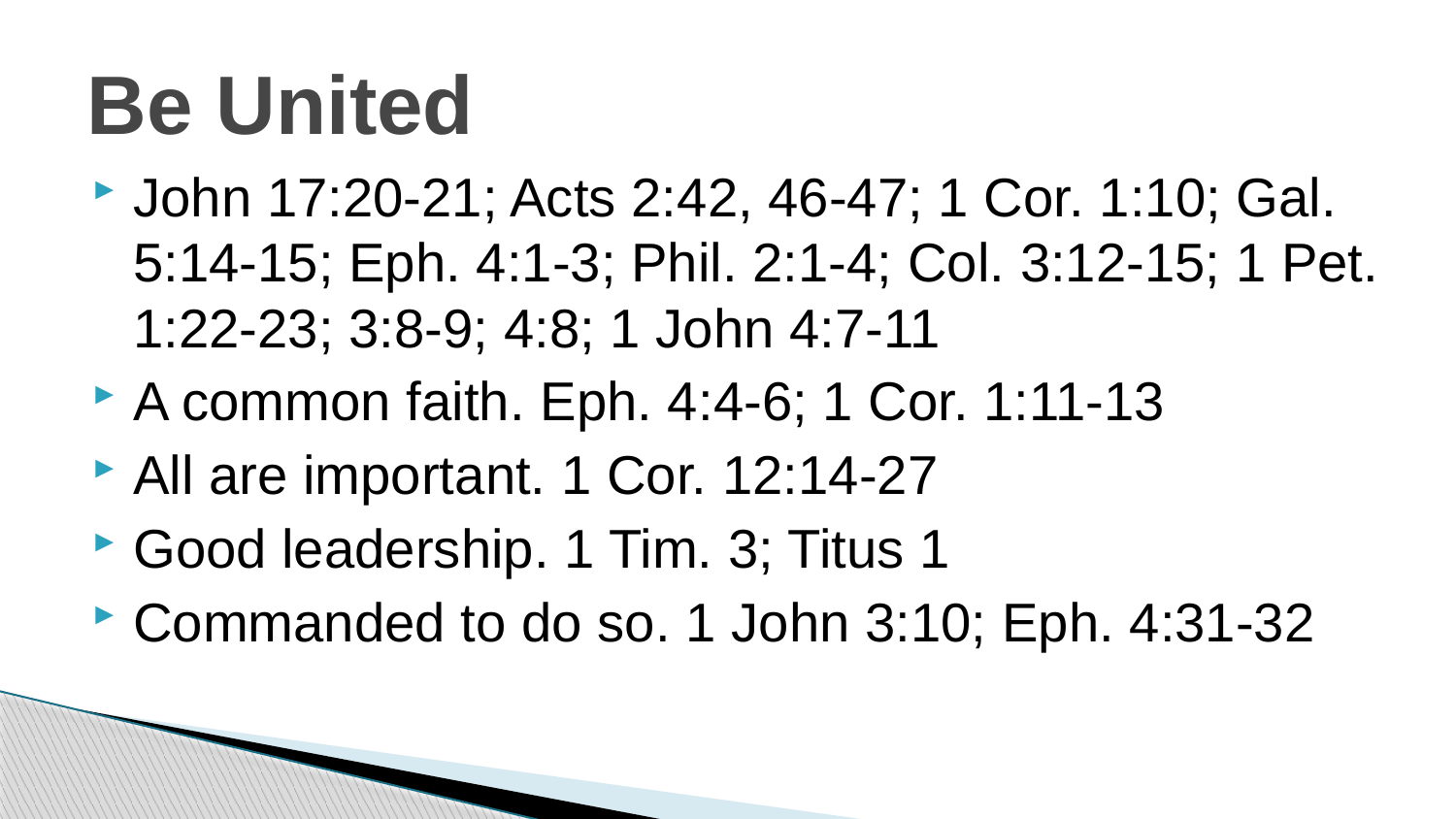

# Be United
John 17:20-21; Acts 2:42, 46-47; 1 Cor. 1:10; Gal. 5:14-15; Eph. 4:1-3; Phil. 2:1-4; Col. 3:12-15; 1 Pet. 1:22-23; 3:8-9; 4:8; 1 John 4:7-11
A common faith. Eph. 4:4-6; 1 Cor. 1:11-13
All are important. 1 Cor. 12:14-27
Good leadership. 1 Tim. 3; Titus 1
Commanded to do so. 1 John 3:10; Eph. 4:31-32